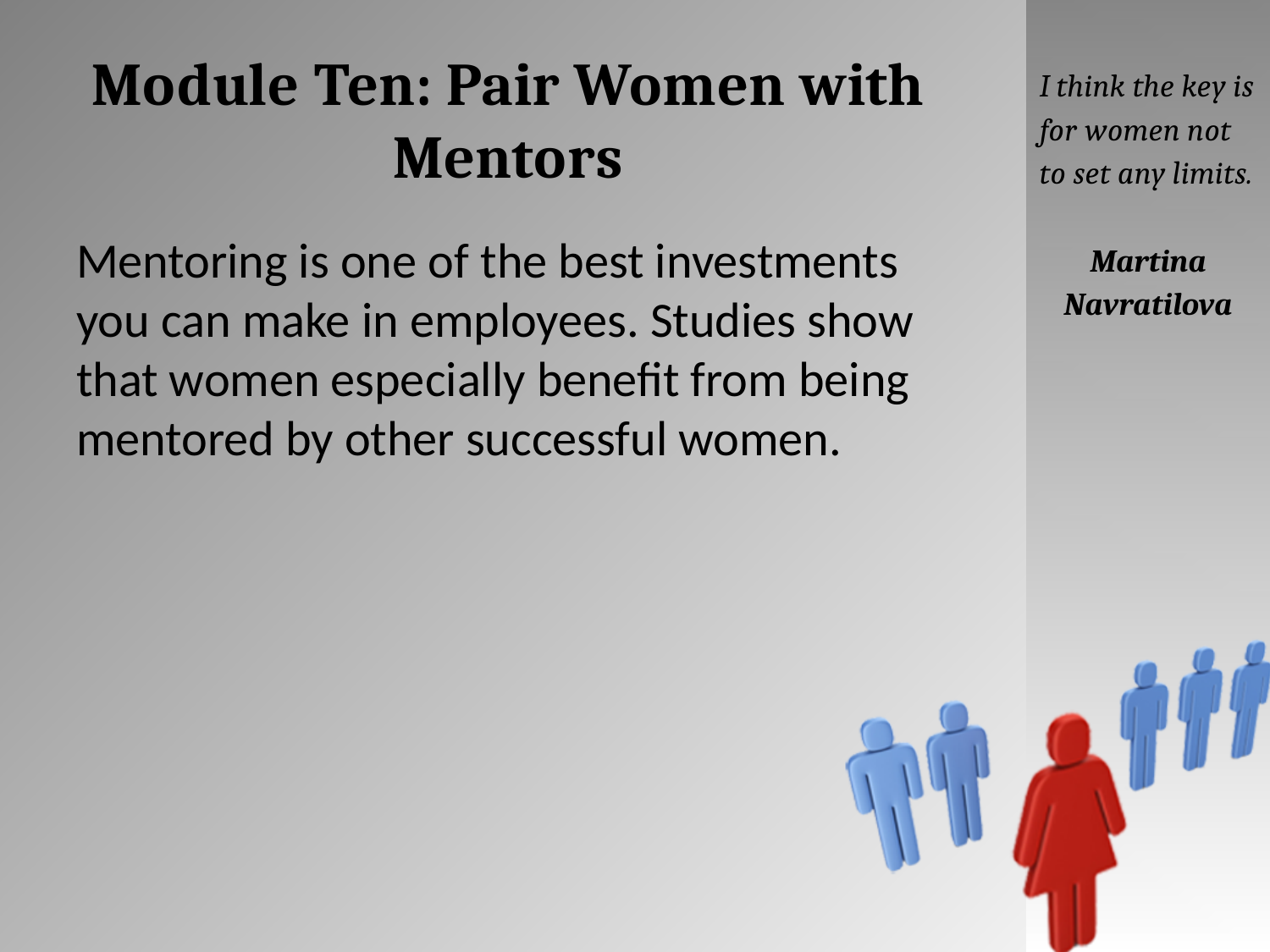

# Module Ten: Pair Women with Mentors
I think the key is for women not to set any limits.

Martina Navratilova

Mentoring is one of the best investments you can make in employees. Studies show that women especially benefit from being mentored by other successful women.